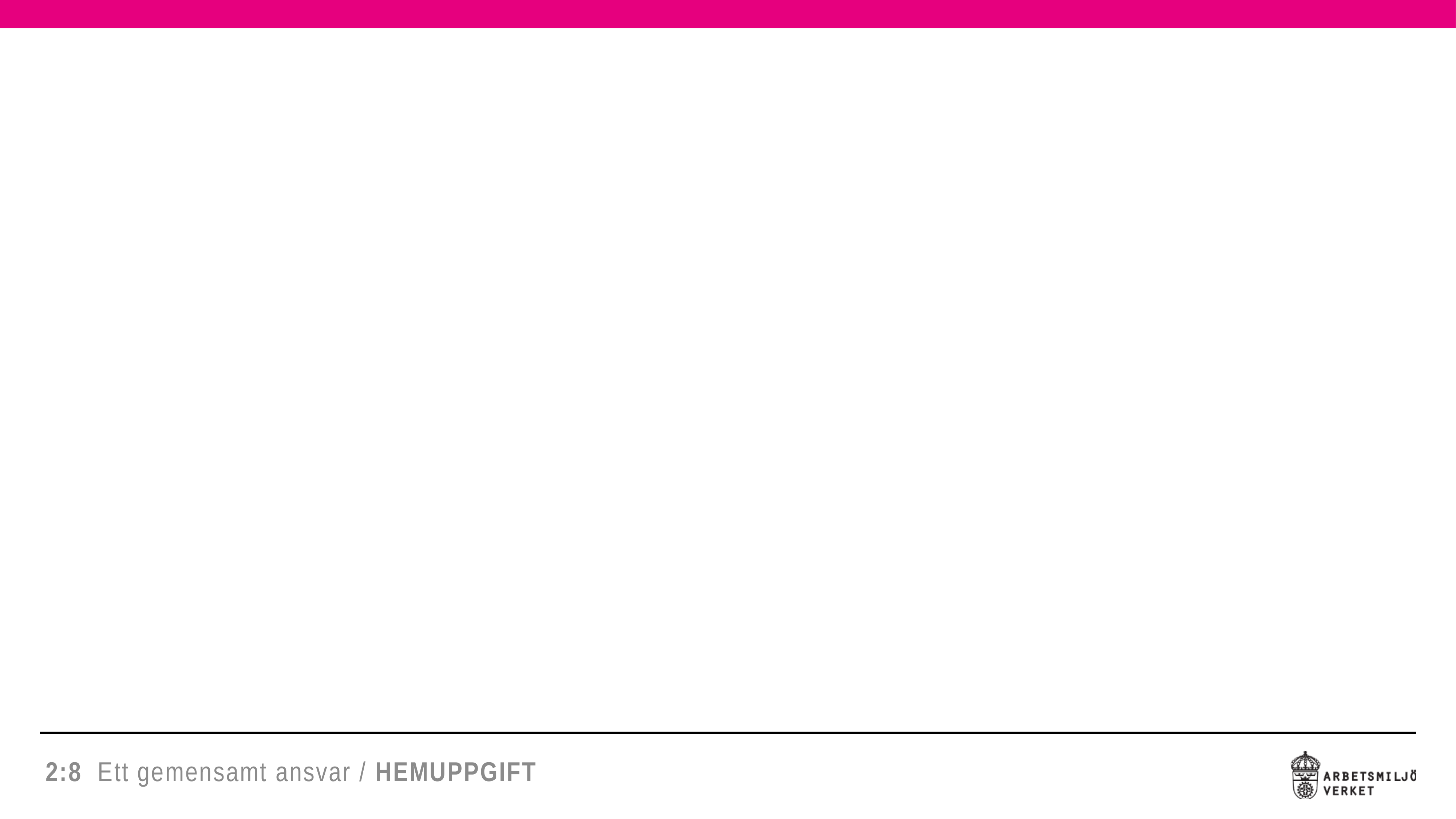

#

2:8  Ett gemensamt ansvar / HEMUPPGIFT